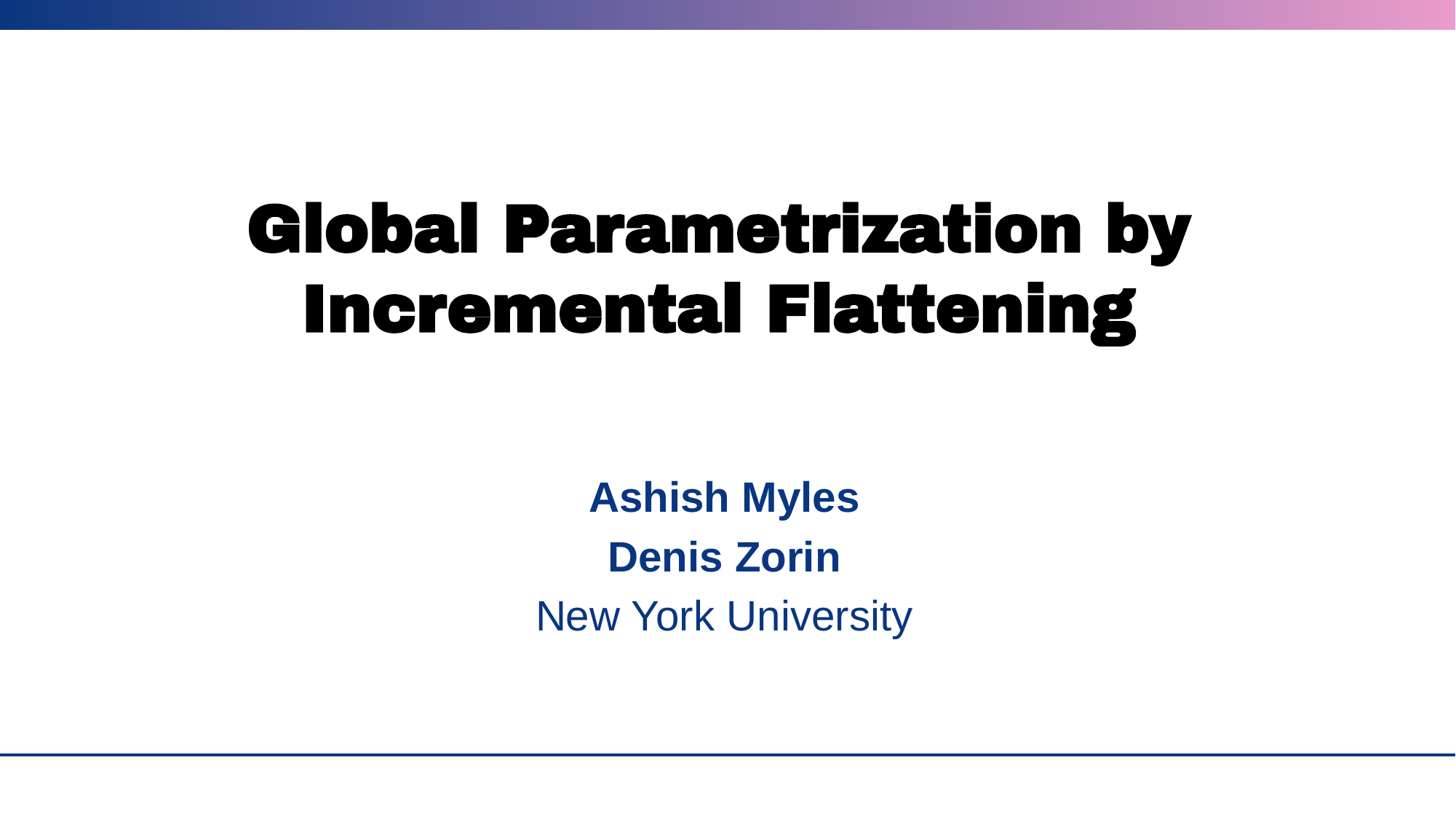

# Global Parametrization by Incremental Flattening
Ashish Myles
Denis Zorin
New York University